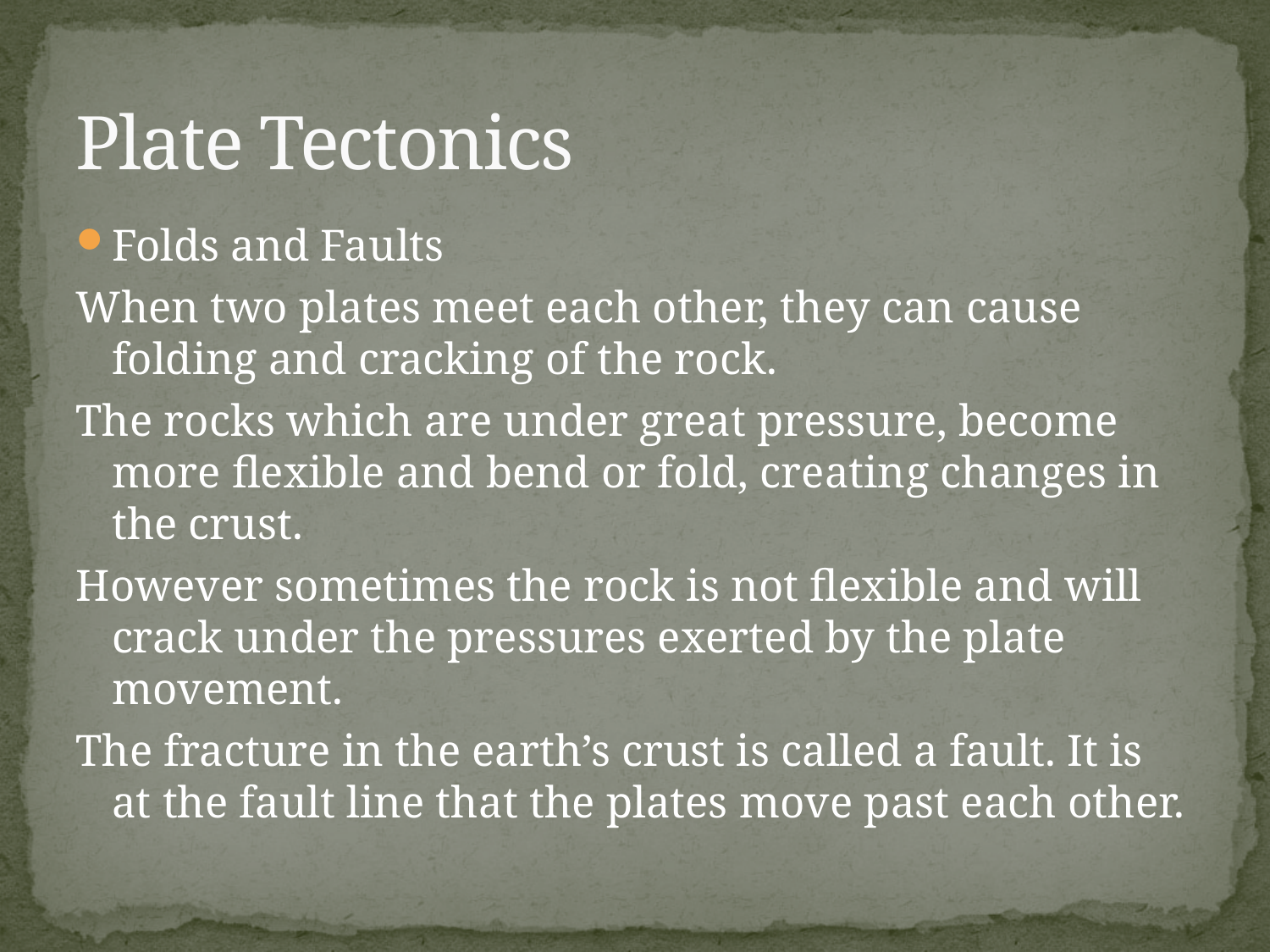

# Plate Tectonics
Folds and Faults
When two plates meet each other, they can cause folding and cracking of the rock.
The rocks which are under great pressure, become more flexible and bend or fold, creating changes in the crust.
However sometimes the rock is not flexible and will crack under the pressures exerted by the plate movement.
The fracture in the earth’s crust is called a fault. It is at the fault line that the plates move past each other.